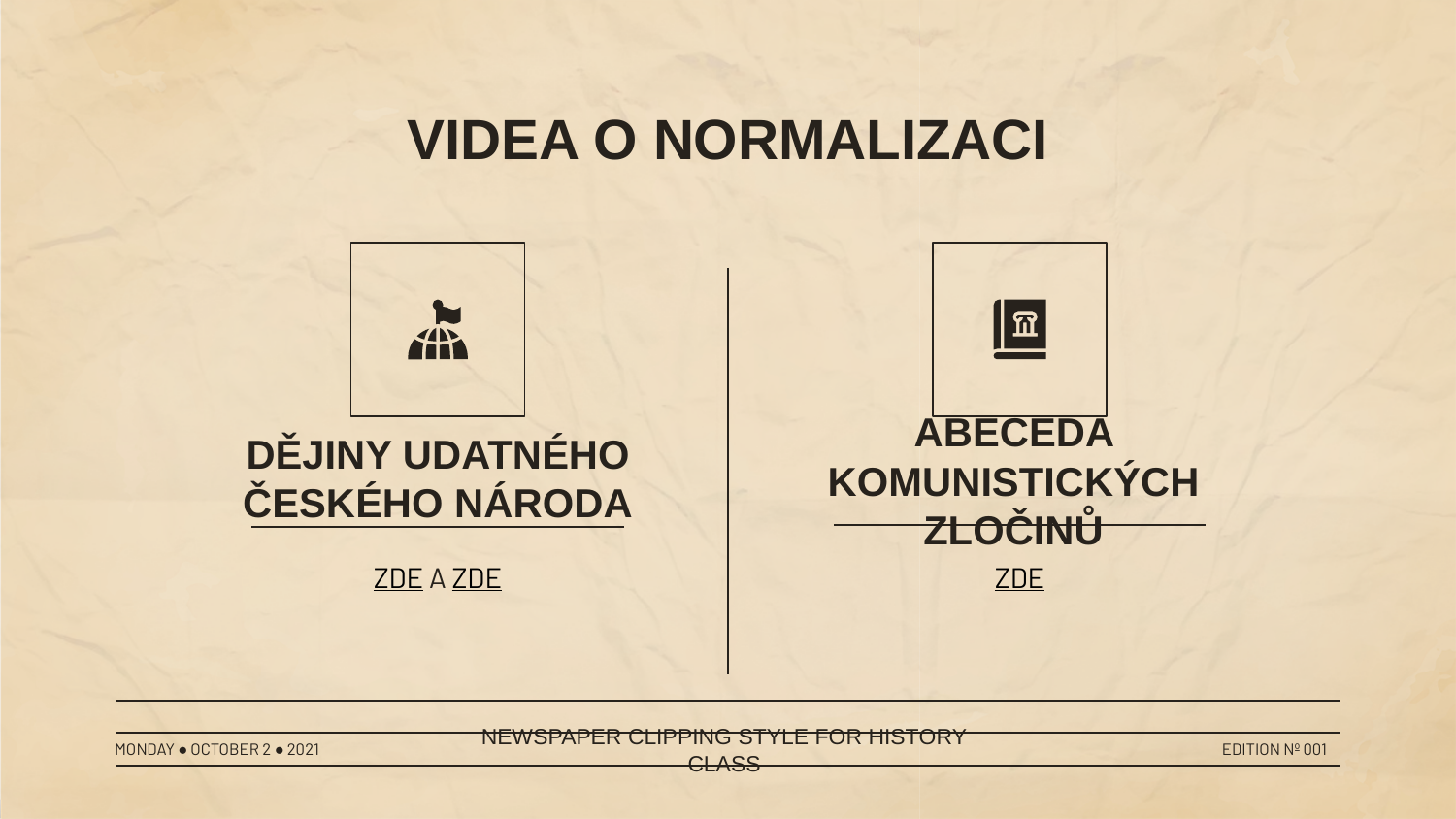

# VIDEA O NORMALIZACI

DĚJINY UDATNÉHO ČESKÉHO NÁRODA
ABECEDA KOMUNISTICKÝCH ZLOČINŮ

ZDE A ZDE
ZDE
MONDAY ● OCTOBER 2 ● 2021
NEWSPAPER CLIPPING STYLE FOR HISTORY CLASS
EDITION Nº 001